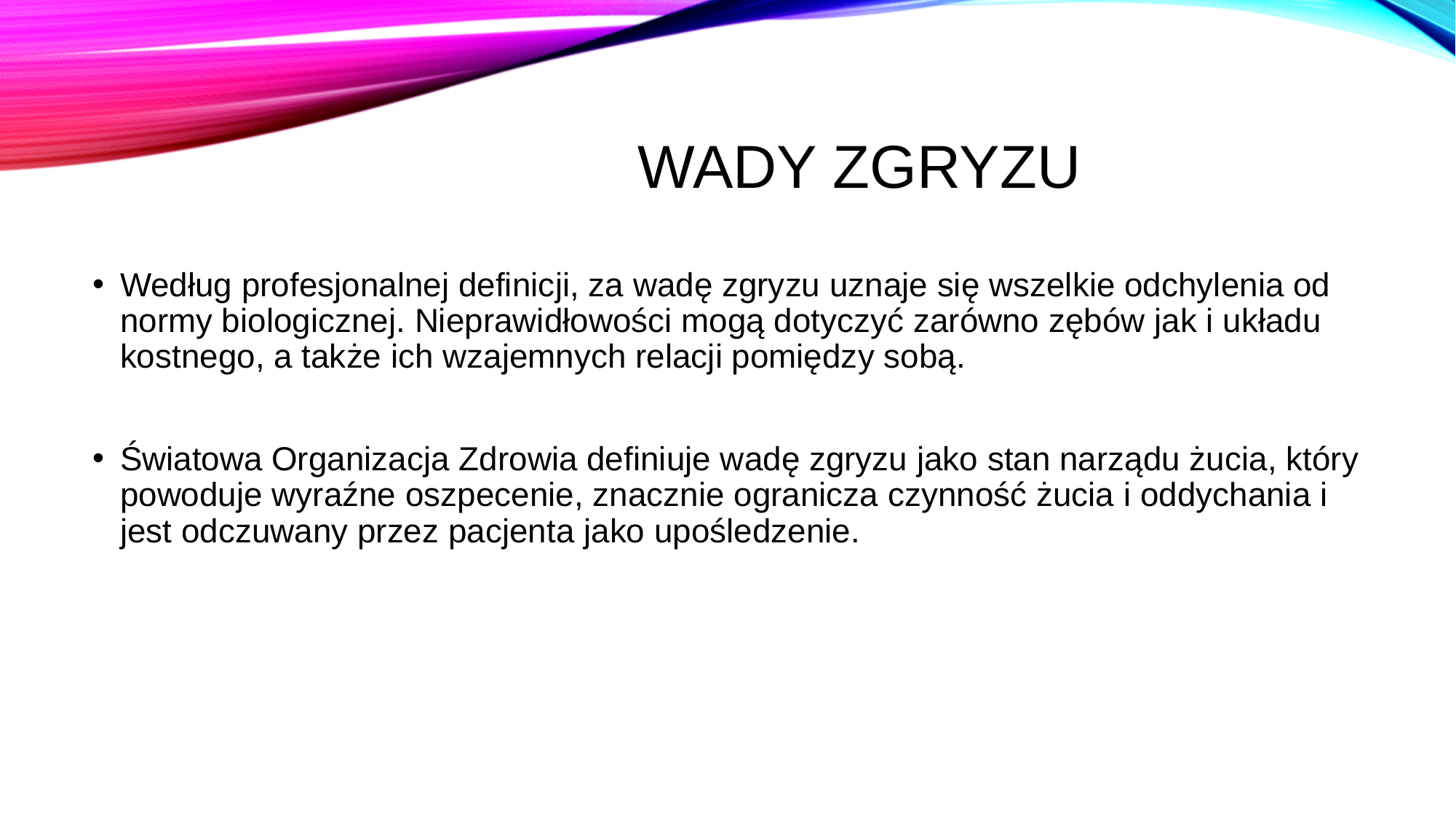

# Wady zgryzu
Według profesjonalnej definicji, za wadę zgryzu uznaje się wszelkie odchylenia od normy biologicznej. Nieprawidłowości mogą dotyczyć zarówno zębów jak i układu kostnego, a także ich wzajemnych relacji pomiędzy sobą.

Światowa Organizacja Zdrowia definiuje wadę zgryzu jako stan narządu żucia, który powoduje wyraźne oszpecenie, znacznie ogranicza czynność żucia i oddychania i jest odczuwany przez pacjenta jako upośledzenie.